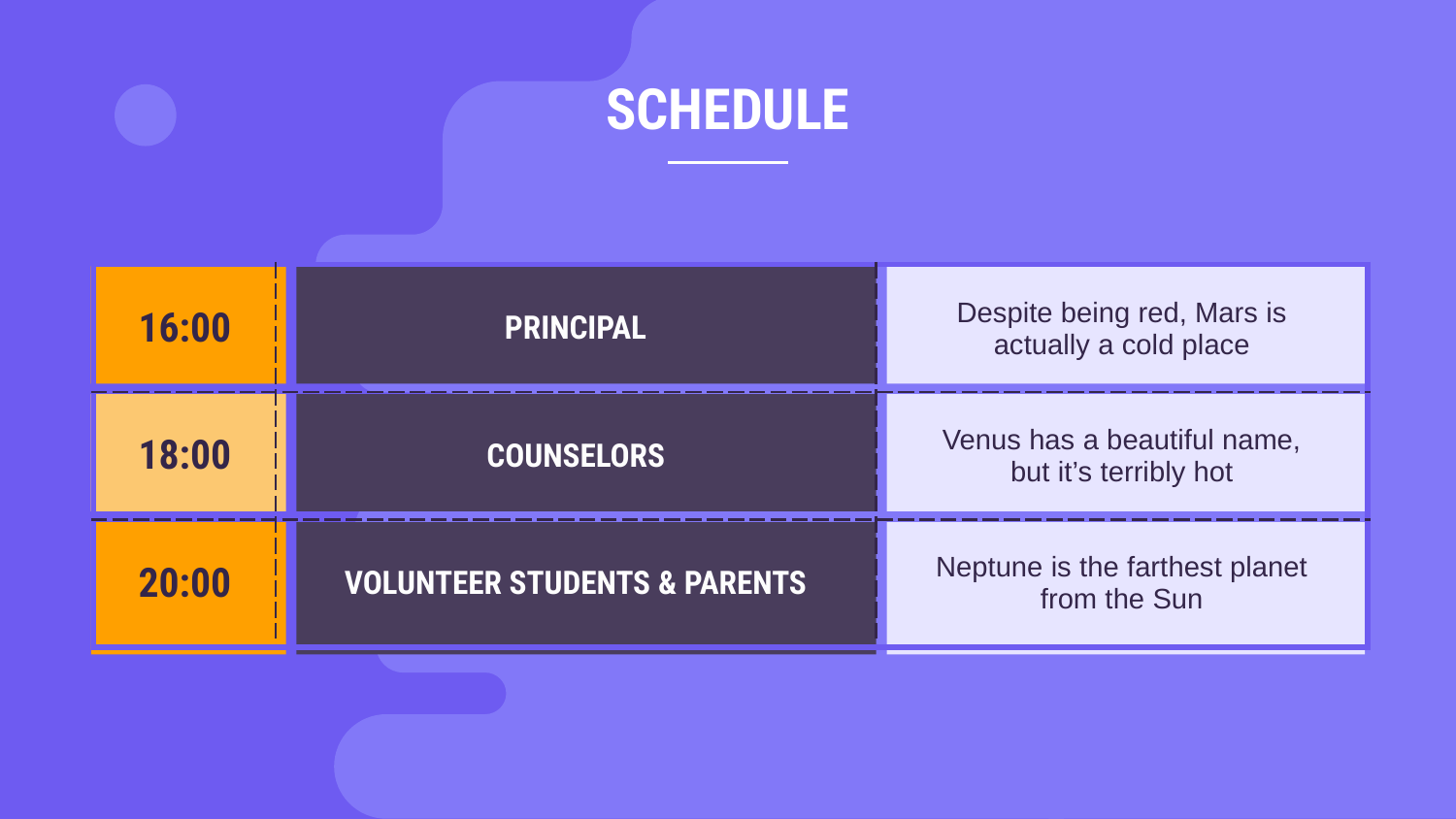

# SCHEDULE
| 16:00 | PRINCIPAL | Despite being red, Mars is actually a cold place |
| --- | --- | --- |
| 18:00 | COUNSELORS | Venus has a beautiful name, but it’s terribly hot |
| 20:00 | VOLUNTEER STUDENTS & PARENTS | Neptune is the farthest planet from the Sun |